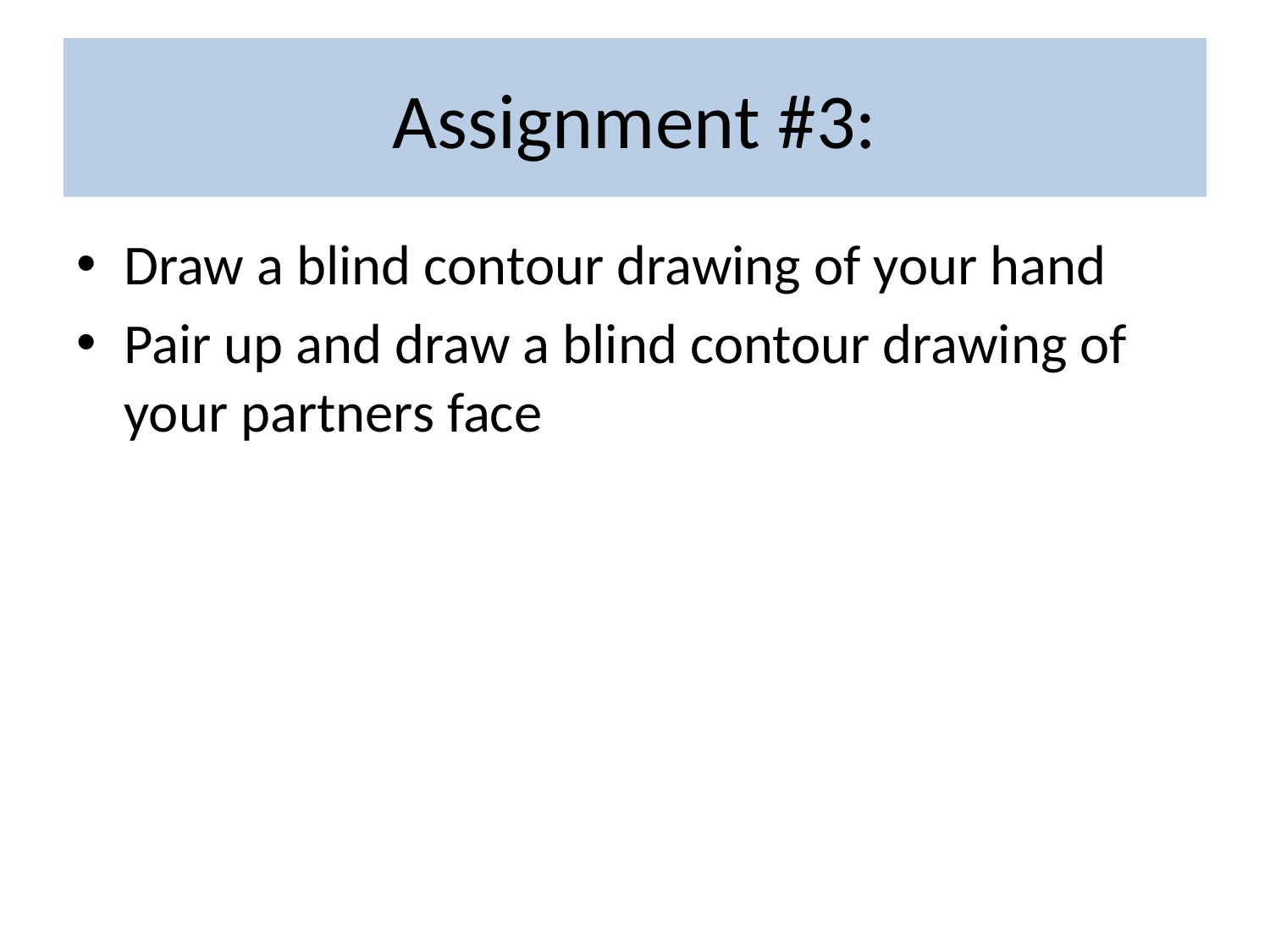

# Assignment #3:
Draw a blind contour drawing of your hand
Pair up and draw a blind contour drawing of your partners face